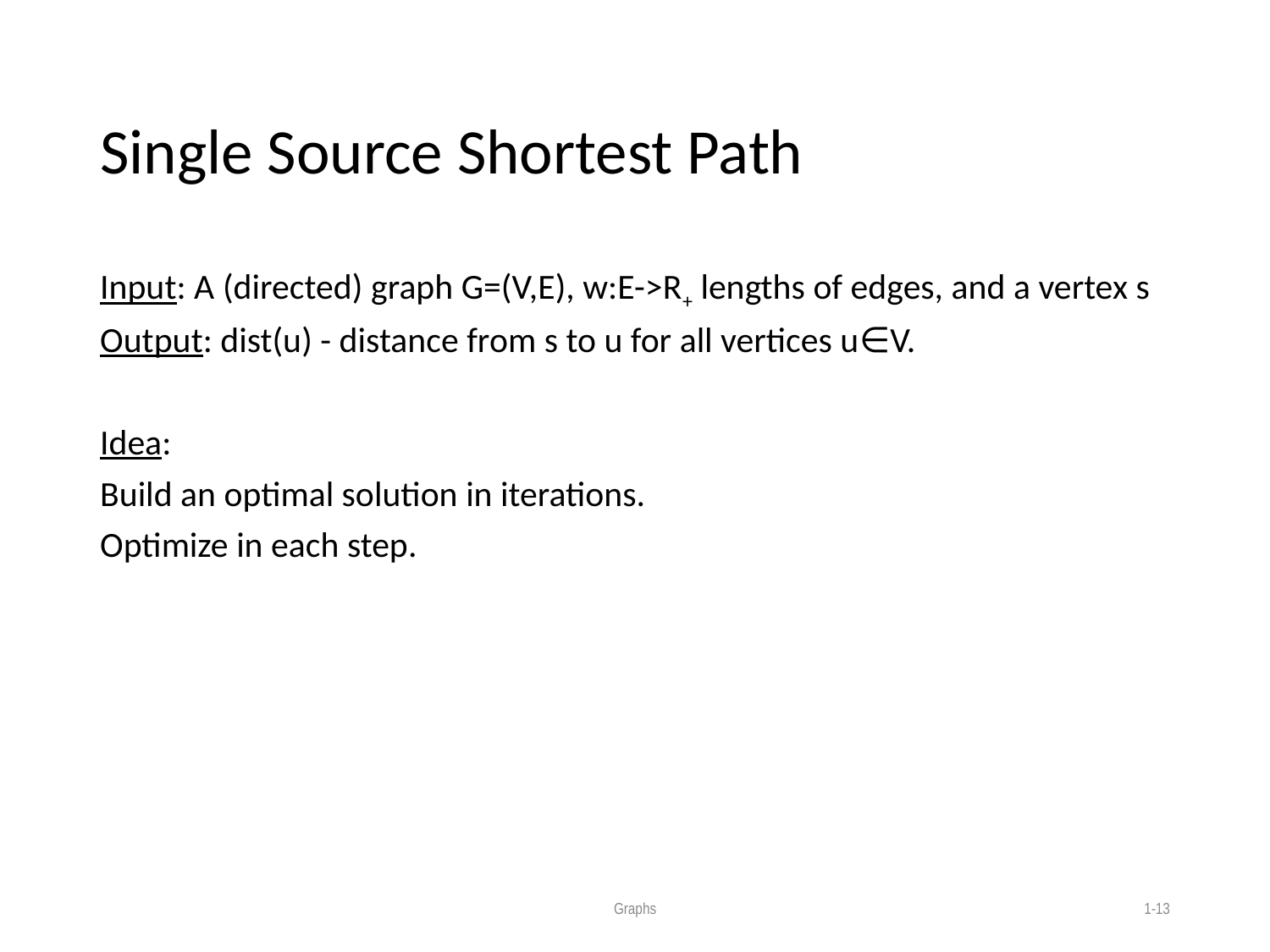

# Single Source Shortest Path
Input: A (directed) graph G=(V,E), w:E->R+ lengths of edges, and a vertex s
Output: dist(u) - distance from s to u for all vertices u∈V.

Idea:
Build an optimal solution in iterations.
Optimize in each step.
Graphs
1-13